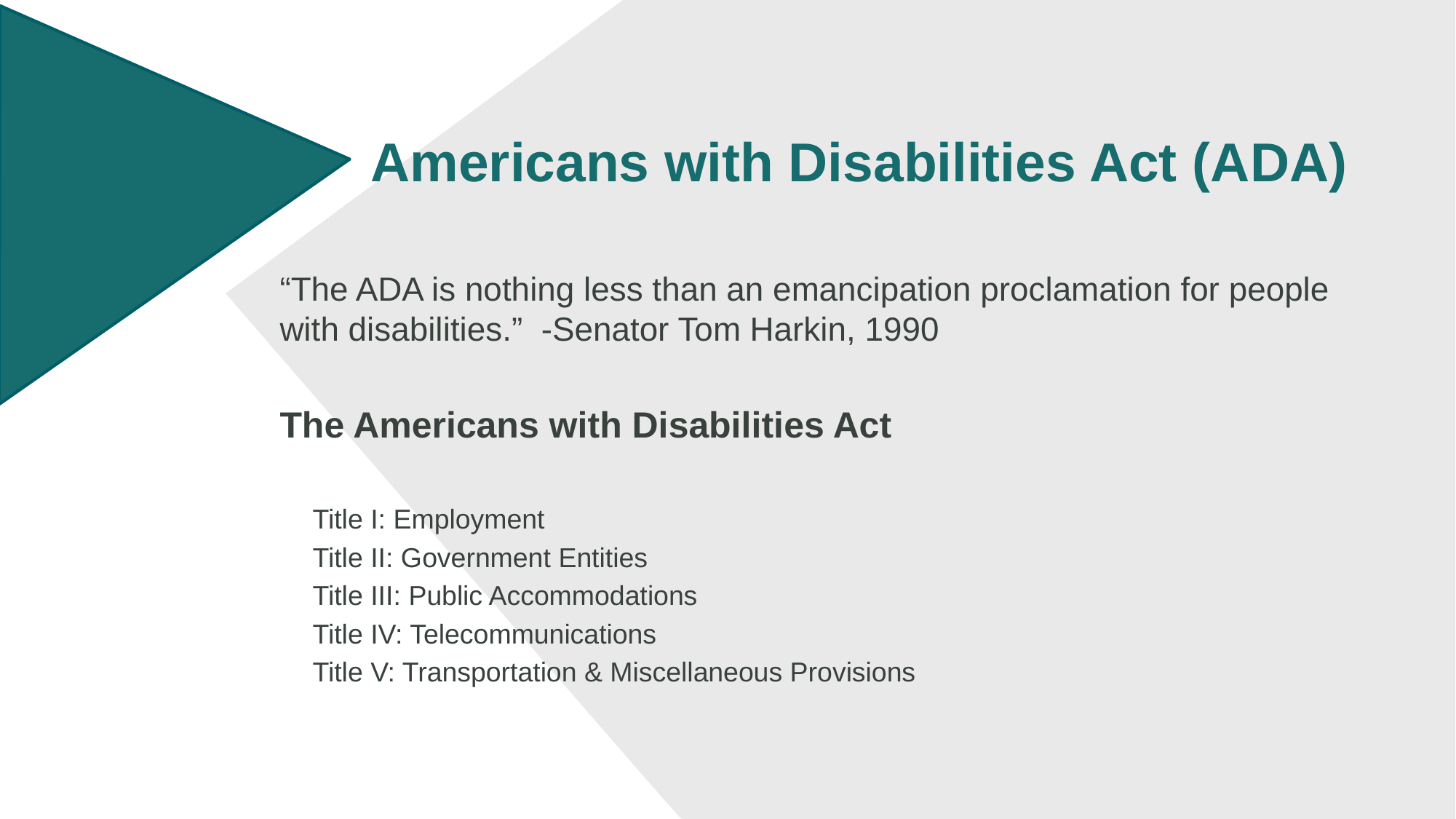

# Americans with Disabilities Act (ADA)
“The ADA is nothing less than an emancipation proclamation for people with disabilities.”  -Senator Tom Harkin, 1990

The Americans with Disabilities Act

Title I: Employment
Title II: Government Entities
Title III: Public Accommodations
Title IV: Telecommunications
Title V: Transportation & Miscellaneous Provisions